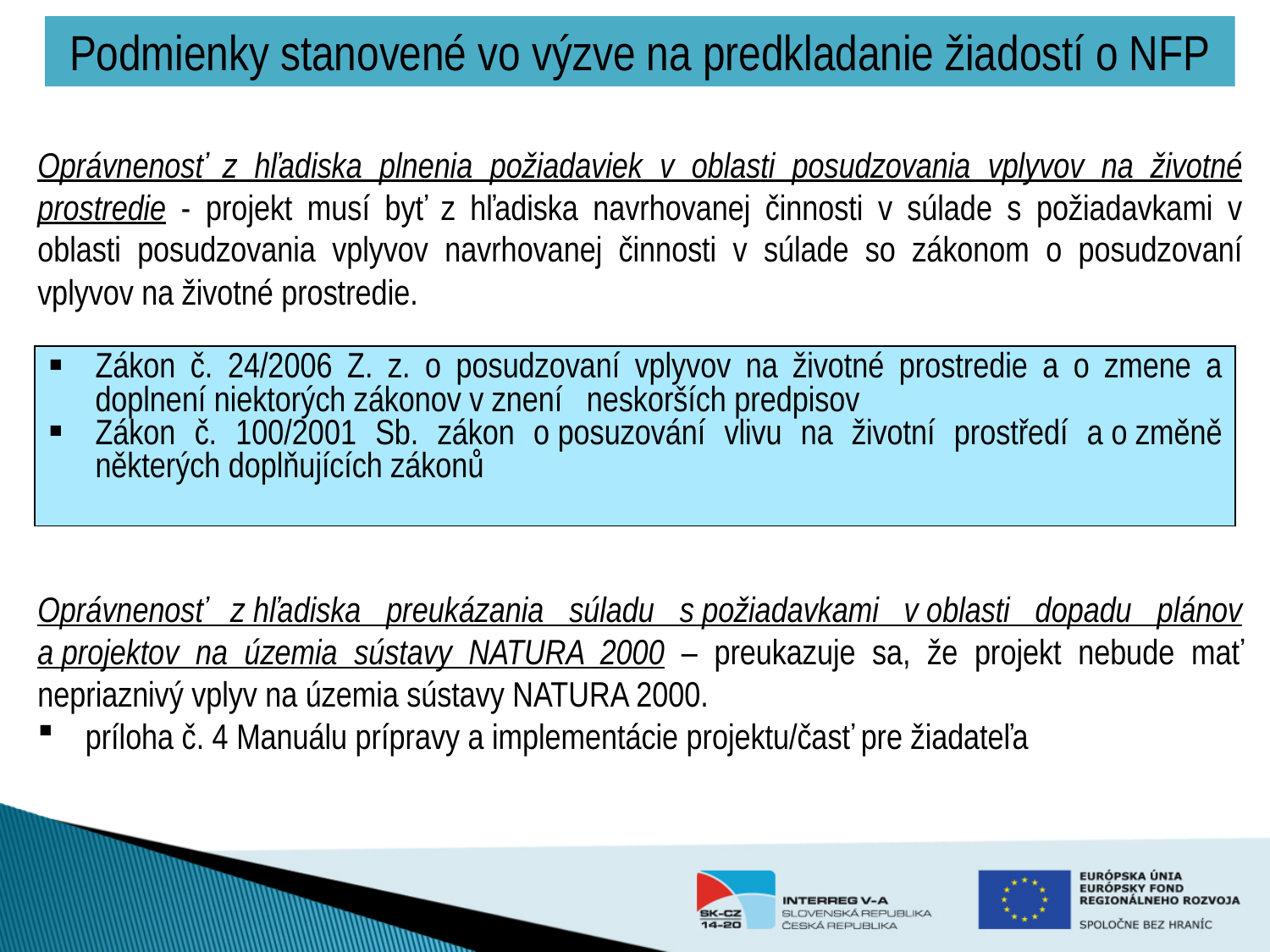

# Podmienky stanovené vo výzve na predkladanie žiadostí o NFP
Oprávnenosť z hľadiska plnenia požiadaviek v oblasti posudzovania vplyvov na životné prostredie - projekt musí byť z hľadiska navrhovanej činnosti v súlade s požiadavkami v oblasti posudzovania vplyvov navrhovanej činnosti v súlade so zákonom o posudzovaní vplyvov na životné prostredie.

Oprávnenosť z hľadiska preukázania súladu s požiadavkami v oblasti dopadu plánov a projektov na územia sústavy NATURA 2000 – preukazuje sa, že projekt nebude mať nepriaznivý vplyv na územia sústavy NATURA 2000.
príloha č. 4 Manuálu prípravy a implementácie projektu/časť pre žiadateľa

| Zákon č. 24/2006 Z. z. o posudzovaní vplyvov na životné prostredie a o zmene a doplnení niektorých zákonov v znení neskorších predpisov Zákon č. 100/2001 Sb. zákon o posuzování vlivu na životní prostředí a o změně některých doplňujících zákonů |
| --- |